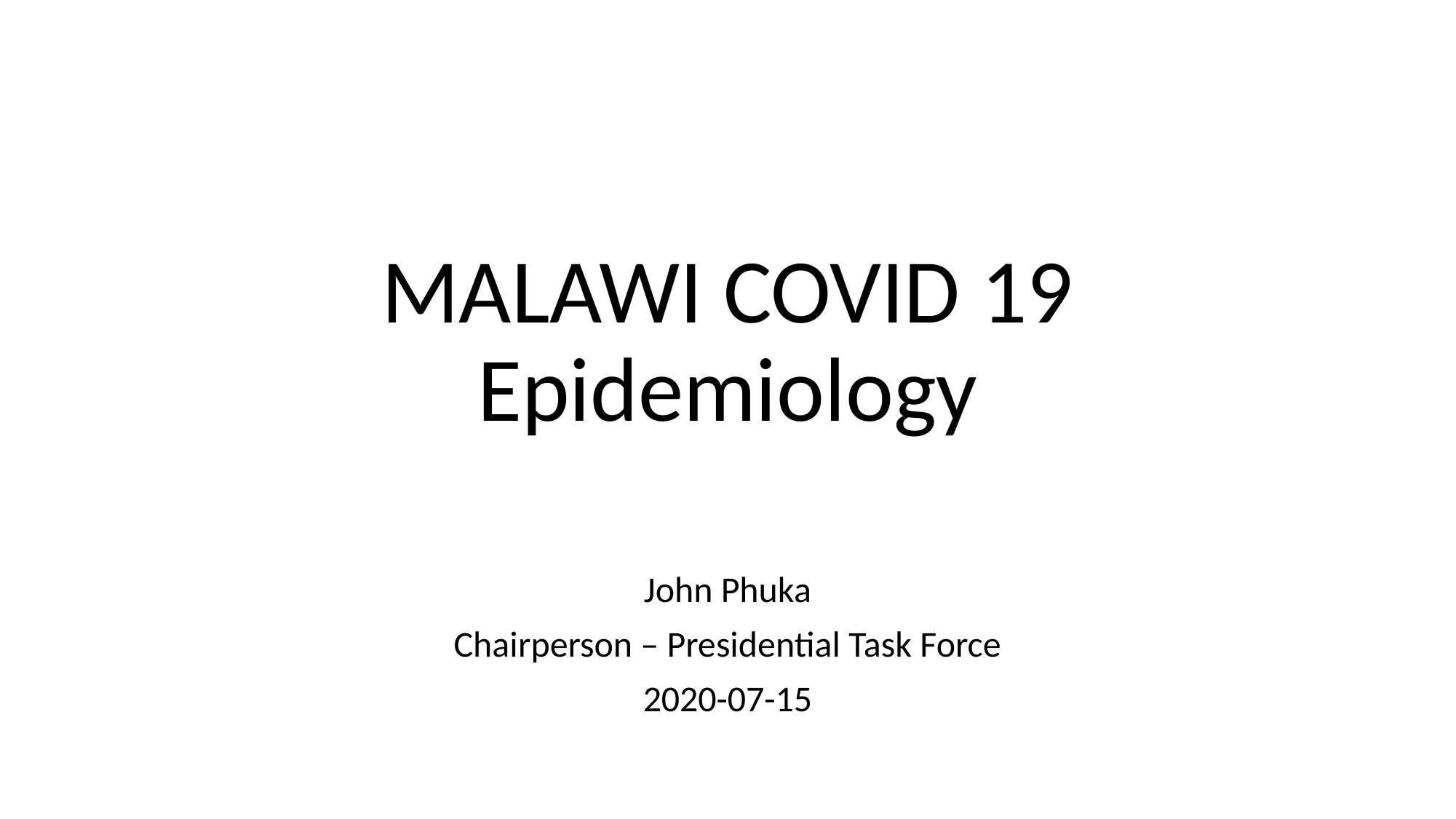

# MALAWI COVID 19 Epidemiology
John Phuka
Chairperson – Presidential Task Force
2020-07-15